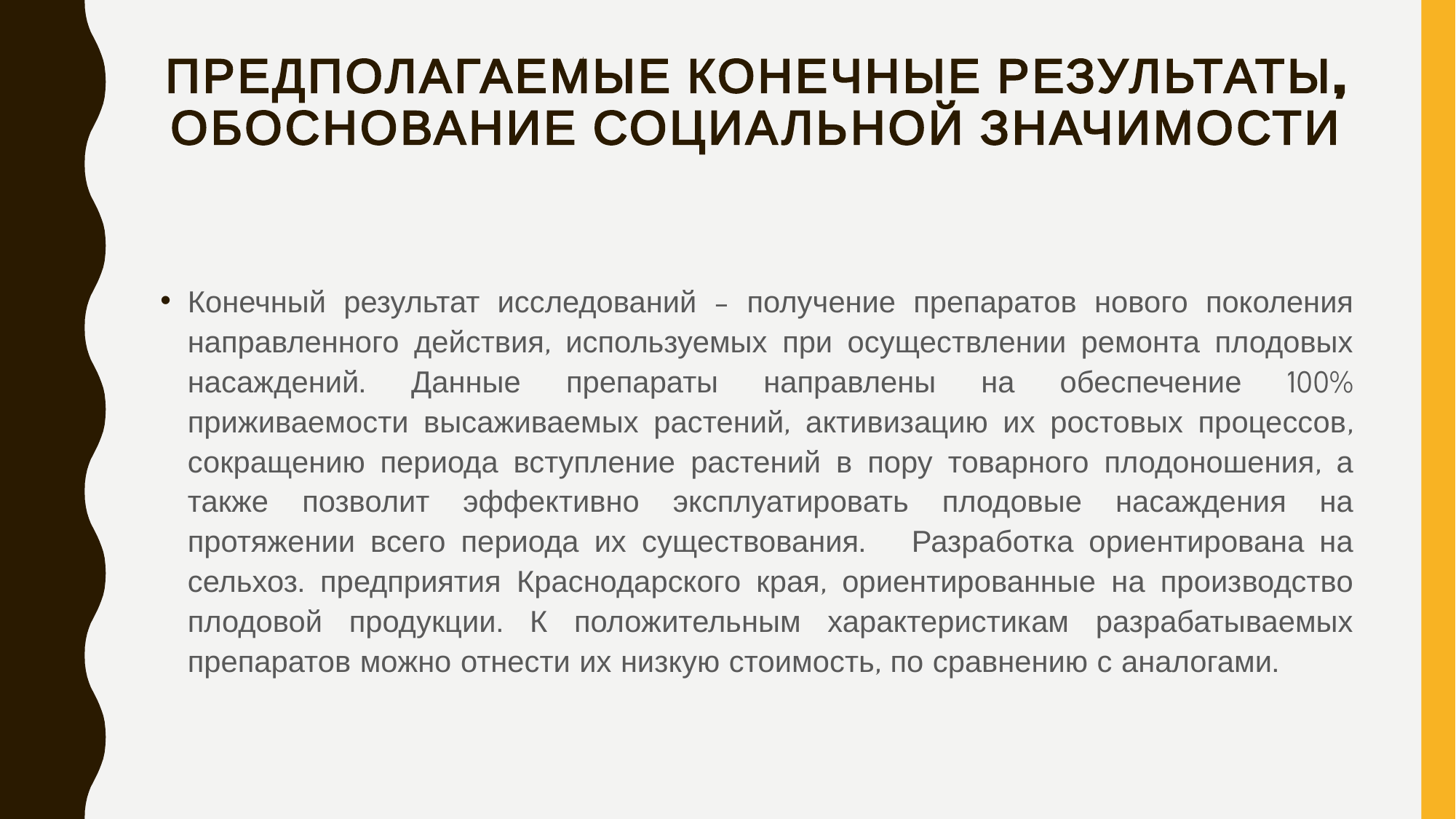

# Предполагаемые конечные результаты, обоснование социальной значимости
Конечный результат исследований – получение препаратов нового поколения направленного действия, используемых при осуществлении ремонта плодовых насаждений. Данные препараты направлены на обеспечение 100% приживаемости высаживаемых растений, активизацию их ростовых процессов, сокращению периода вступление растений в пору товарного плодоношения, а также позволит эффективно эксплуатировать плодовые насаждения на протяжении всего периода их существования.   Разработка ориентирована на сельхоз. предприятия Краснодарского края, ориентированные на производство плодовой продукции. К положительным характеристикам разрабатываемых препаратов можно отнести их низкую стоимость, по сравнению с аналогами.